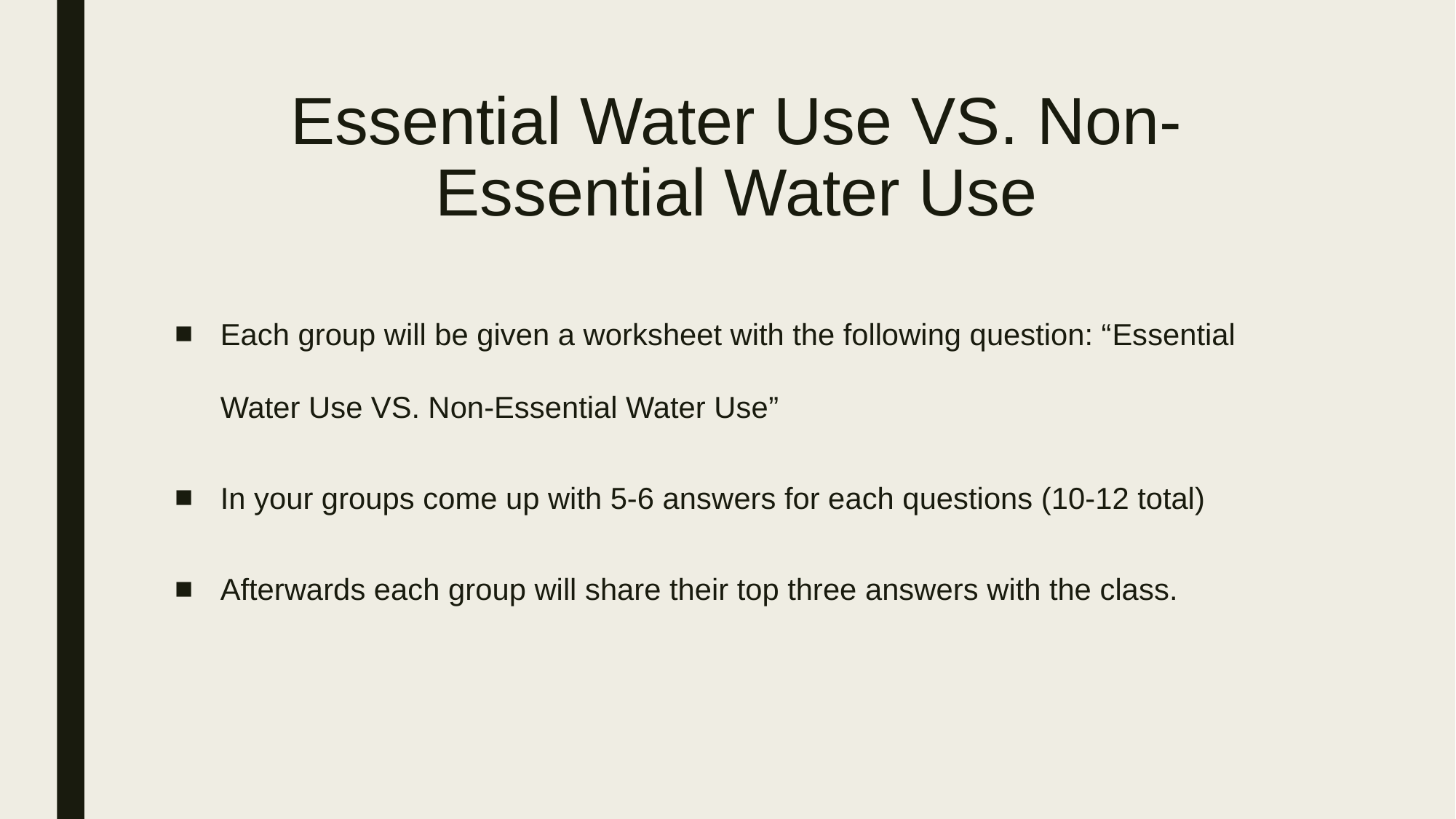

# Essential Water Use VS. Non-Essential Water Use
Each group will be given a worksheet with the following question: “Essential Water Use VS. Non-Essential Water Use”
In your groups come up with 5-6 answers for each questions (10-12 total)
Afterwards each group will share their top three answers with the class.